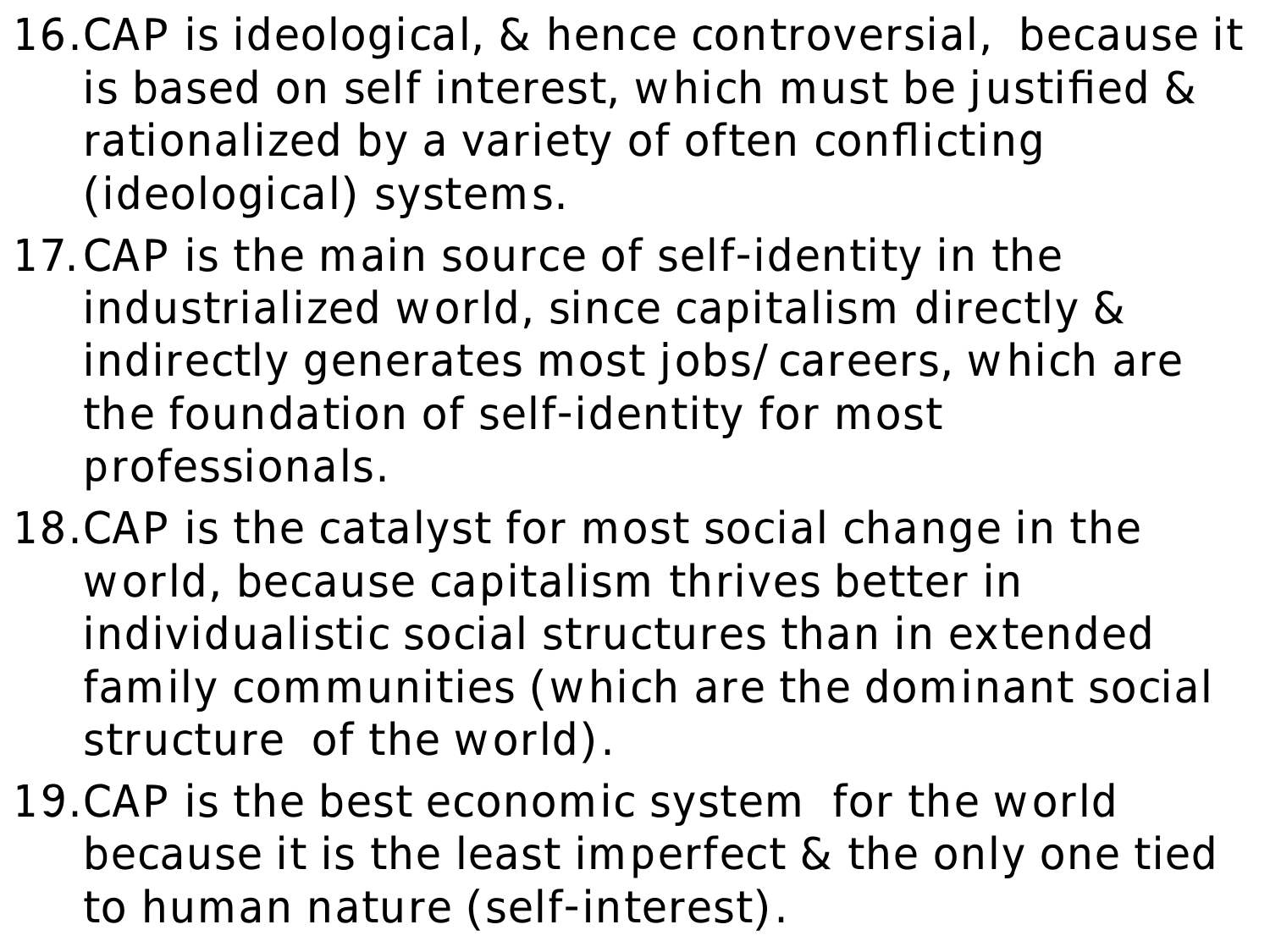

CAP is ideological, & hence controversial,  because it is based on self interest, which must be justified & rationalized by a variety of often conflicting (ideological) systems.
CAP is the main source of self-identity in the industrialized world, since capitalism directly & indirectly generates most jobs/careers, which are the foundation of self-identity for most professionals.
CAP is the catalyst for most social change in the world, because capitalism thrives better in individualistic social structures than in extended family communities (which are the dominant social structure  of the world).
CAP is the best economic system  for the world because it is the least imperfect & the only one tied to human nature (self-interest).